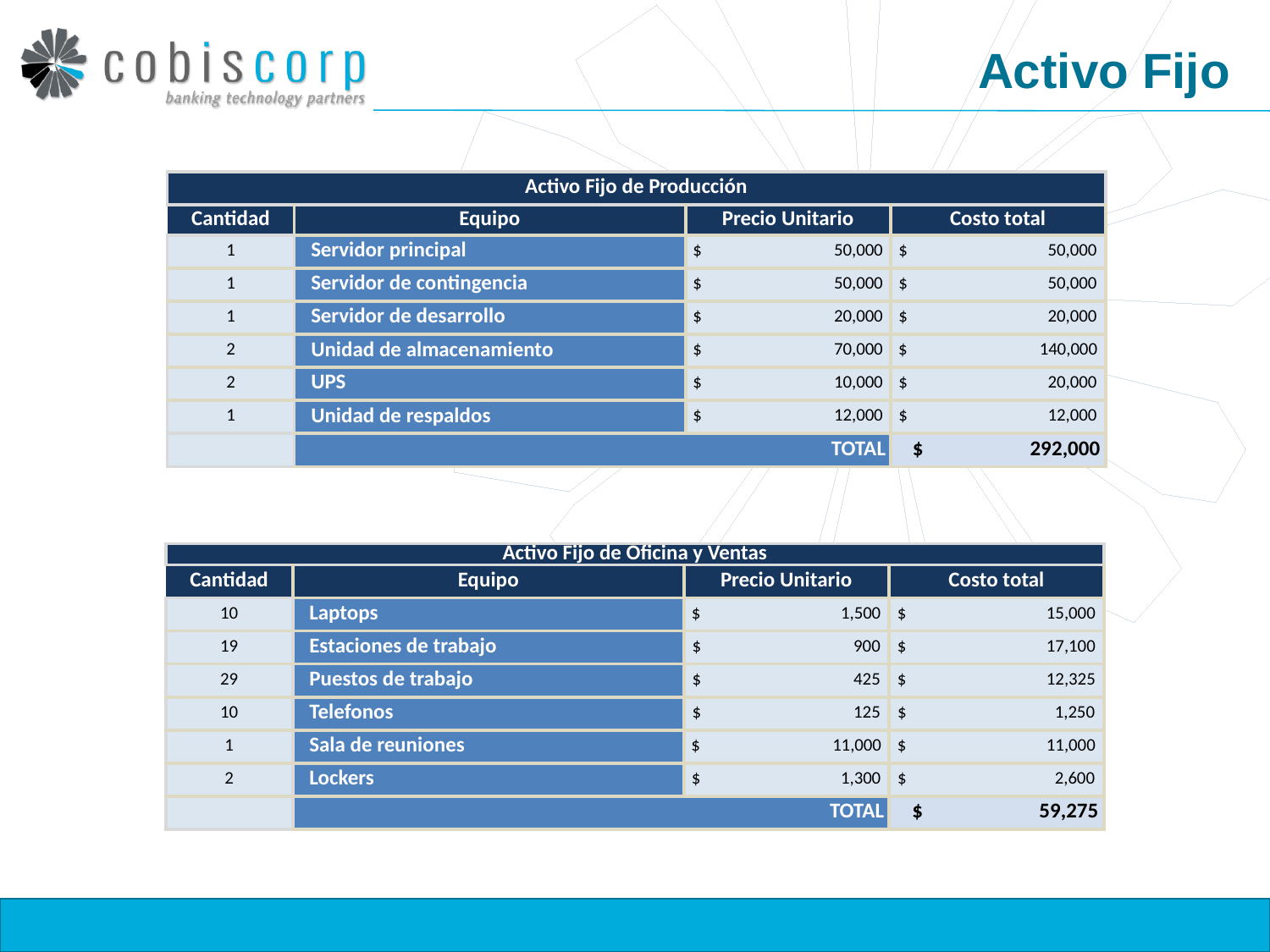

# Activo Fijo
| Activo Fijo de Producción |  |  |  |
| --- | --- | --- | --- |
| Cantidad | Equipo | Precio Unitario | Costo total |
| 1 | Servidor principal | $ 50,000 | $ 50,000 |
| 1 | Servidor de contingencia | $ 50,000 | $ 50,000 |
| 1 | Servidor de desarrollo | $ 20,000 | $ 20,000 |
| 2 | Unidad de almacenamiento | $ 70,000 | $ 140,000 |
| 2 | UPS | $ 10,000 | $ 20,000 |
| 1 | Unidad de respaldos | $ 12,000 | $ 12,000 |
|  | TOTAL |  | $ 292,000 |
| Activo Fijo de Oficina y Ventas |  |  |  |
| --- | --- | --- | --- |
| Cantidad | Equipo | Precio Unitario | Costo total |
| 10 | Laptops | $ 1,500 | $ 15,000 |
| 19 | Estaciones de trabajo | $ 900 | $ 17,100 |
| 29 | Puestos de trabajo | $ 425 | $ 12,325 |
| 10 | Telefonos | $ 125 | $ 1,250 |
| 1 | Sala de reuniones | $ 11,000 | $ 11,000 |
| 2 | Lockers | $ 1,300 | $ 2,600 |
|  | TOTAL |  | $ 59,275 |